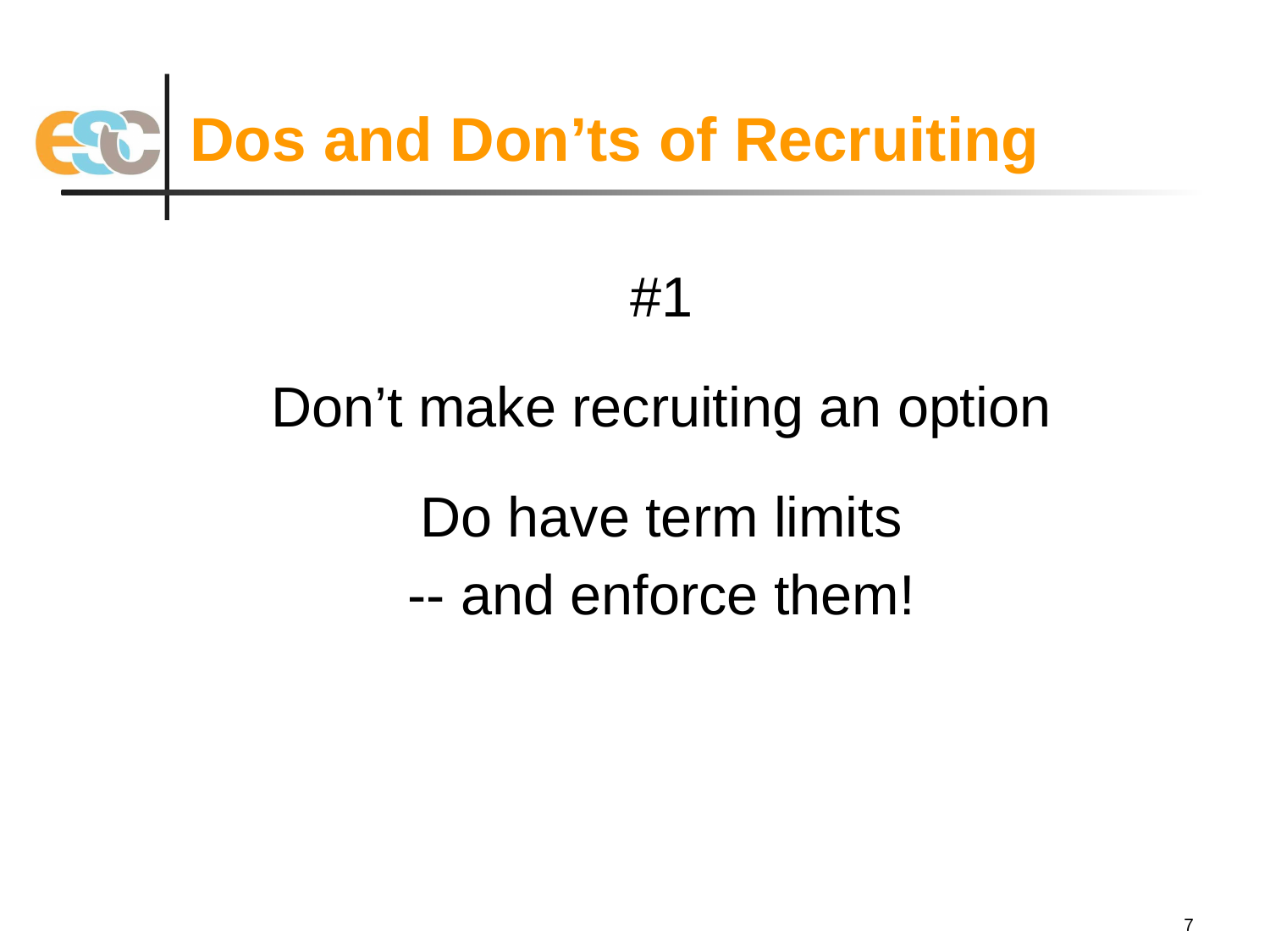

# Dos and Don’ts of Recruiting
#1
Don’t make recruiting an option
Do have term limits
-- and enforce them!
7